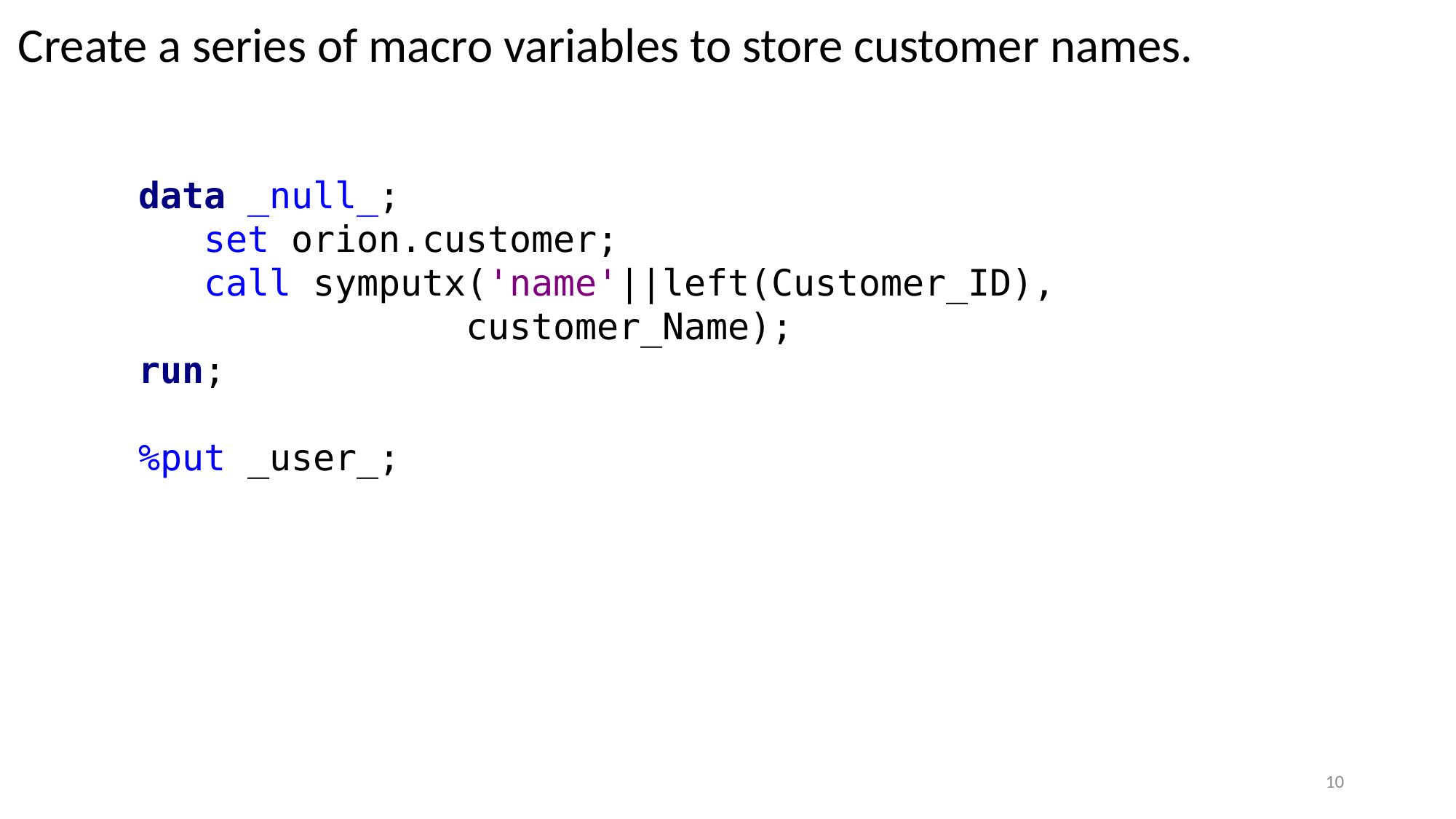

Create a series of macro variables to store customer names.
data _null_;
   set orion.customer;
   call symputx('name'||left(Customer_ID),
		     customer_Name);
run;

%put _user_;
10